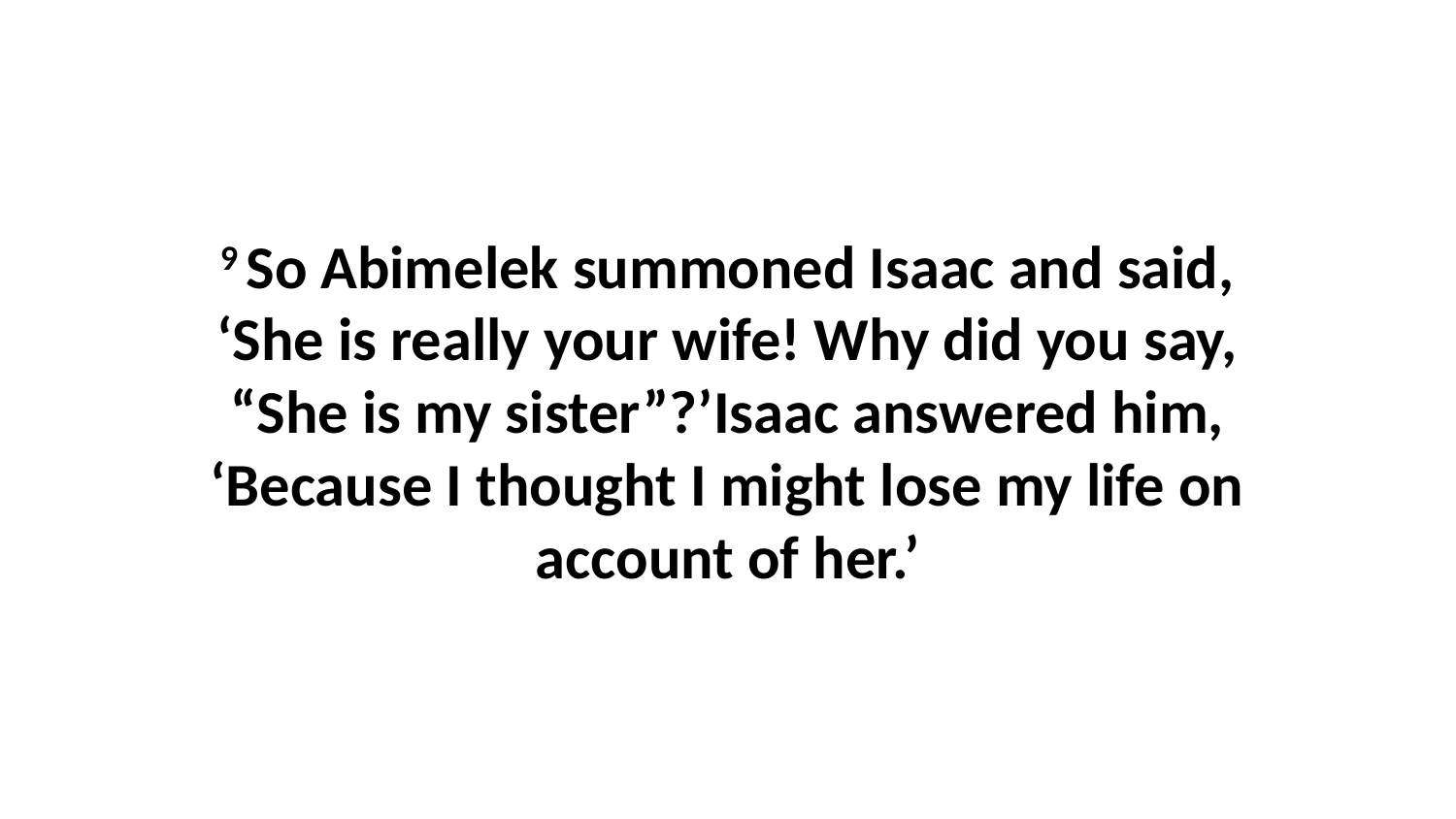

9 So Abimelek summoned Isaac and said, ‘She is really your wife! Why did you say, “She is my sister”?’Isaac answered him, ‘Because I thought I might lose my life on account of her.’